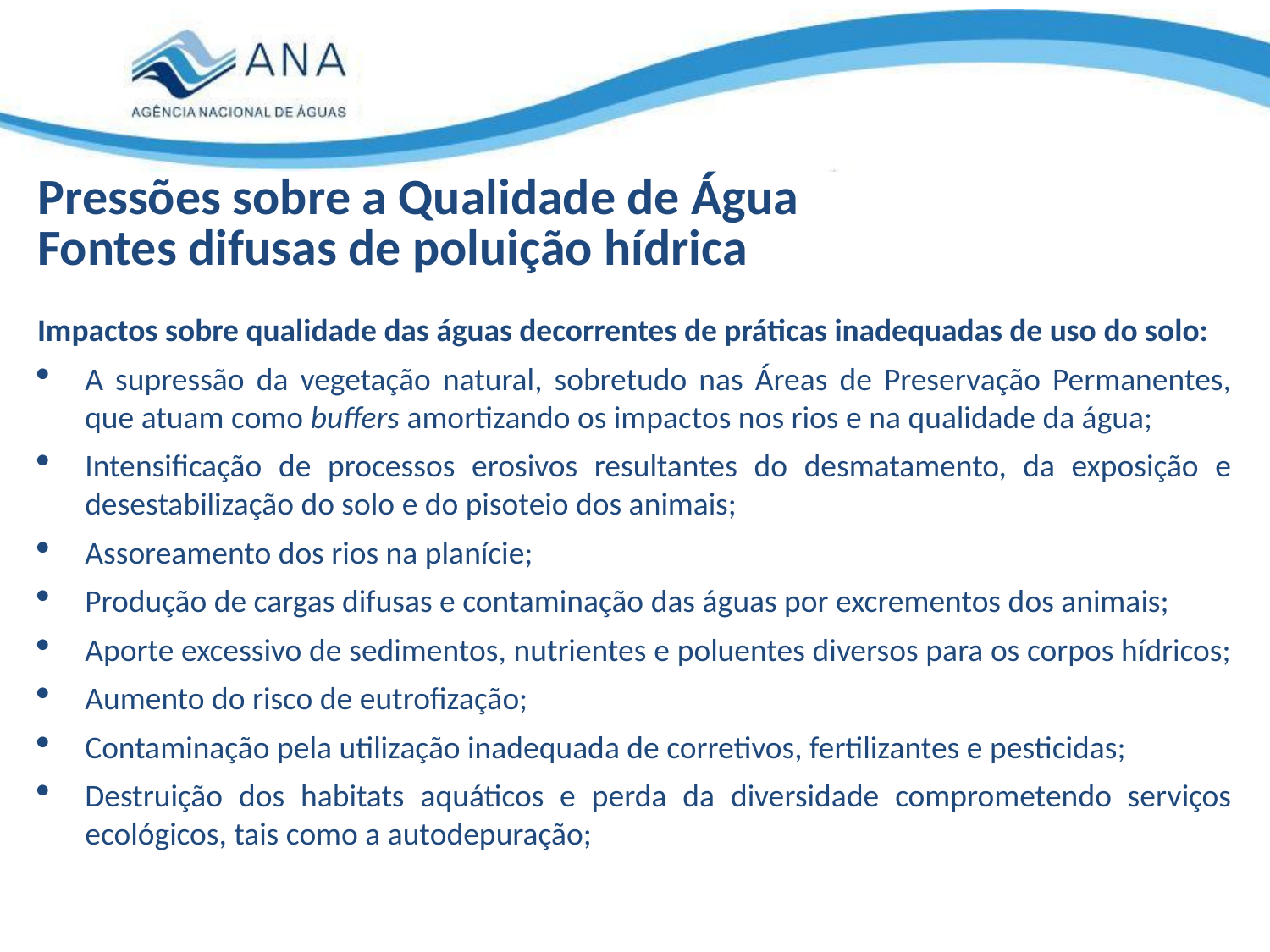

# Pressões sobre a Qualidade de Água Fontes difusas de poluição hídrica
Impactos sobre qualidade das águas decorrentes de práticas inadequadas de uso do solo:
A supressão da vegetação natural, sobretudo nas Áreas de Preservação Permanentes, que atuam como buffers amortizando os impactos nos rios e na qualidade da água;
Intensificação de processos erosivos resultantes do desmatamento, da exposição e desestabilização do solo e do pisoteio dos animais;
Assoreamento dos rios na planície;
Produção de cargas difusas e contaminação das águas por excrementos dos animais;
Aporte excessivo de sedimentos, nutrientes e poluentes diversos para os corpos hídricos;
Aumento do risco de eutrofização;
Contaminação pela utilização inadequada de corretivos, fertilizantes e pesticidas;
Destruição dos habitats aquáticos e perda da diversidade comprometendo serviços ecológicos, tais como a autodepuração;